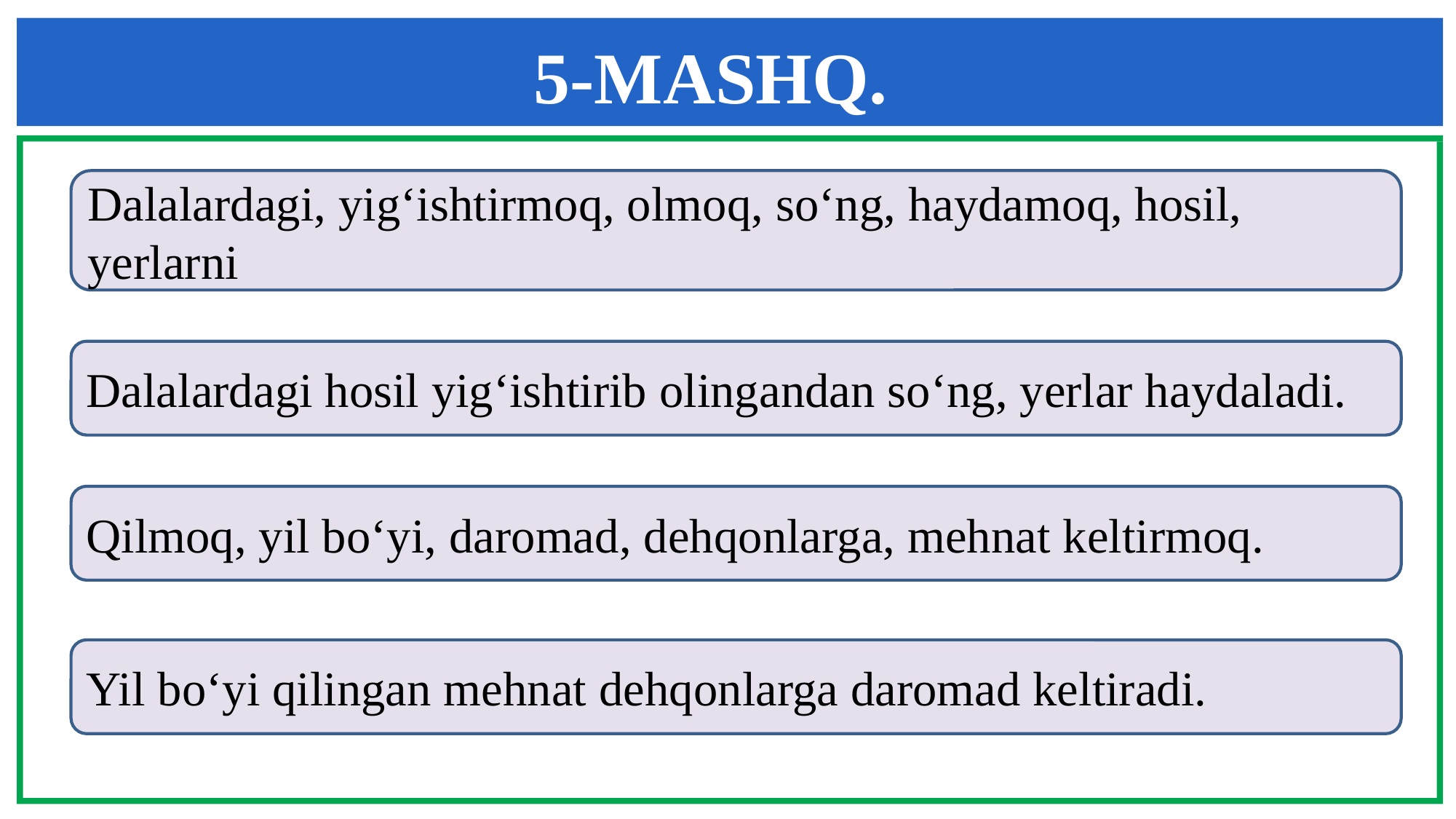

5-MASHQ.

Dalalardagi, yig‘ishtirmoq, olmoq, so‘ng, haydamoq, hosil, yerlarni
Dalalardagi hosil yig‘ishtirib olingandan so‘ng, yerlar haydaladi.
Qilmoq, yil bo‘yi, daromad, dehqonlarga, mehnat keltirmoq.
Yil bo‘yi qilingan mehnat dehqonlarga daromad keltiradi.